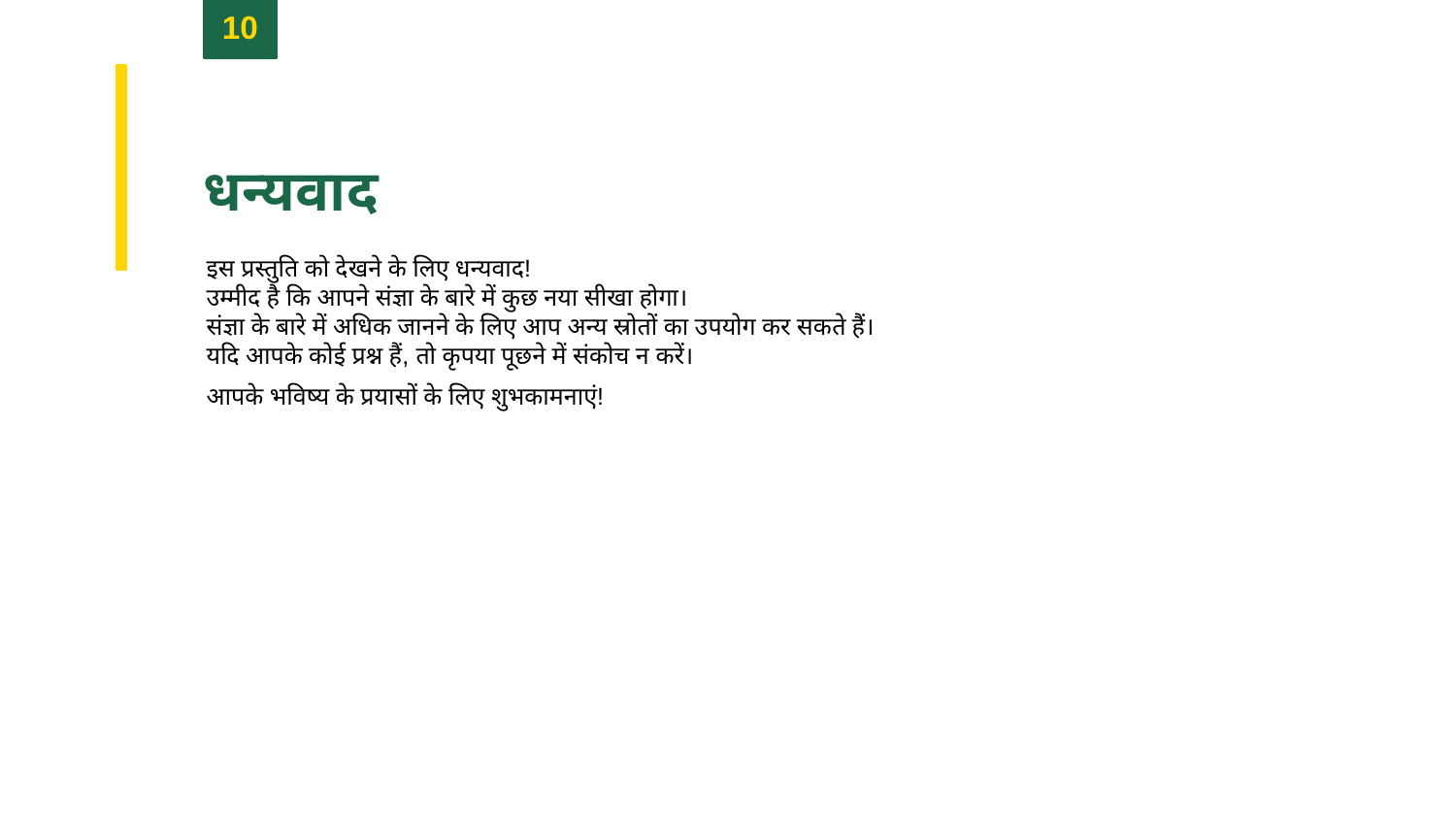

10

धन्यवाद
इस प्रस्तुति को देखने के लिए धन्यवाद!
उम्मीद है कि आपने संज्ञा के बारे में कुछ नया सीखा होगा।
संज्ञा के बारे में अधिक जानने के लिए आप अन्य स्रोतों का उपयोग कर सकते हैं।
यदि आपके कोई प्रश्न हैं, तो कृपया पूछने में संकोच न करें।
आपके भविष्य के प्रयासों के लिए शुभकामनाएं!